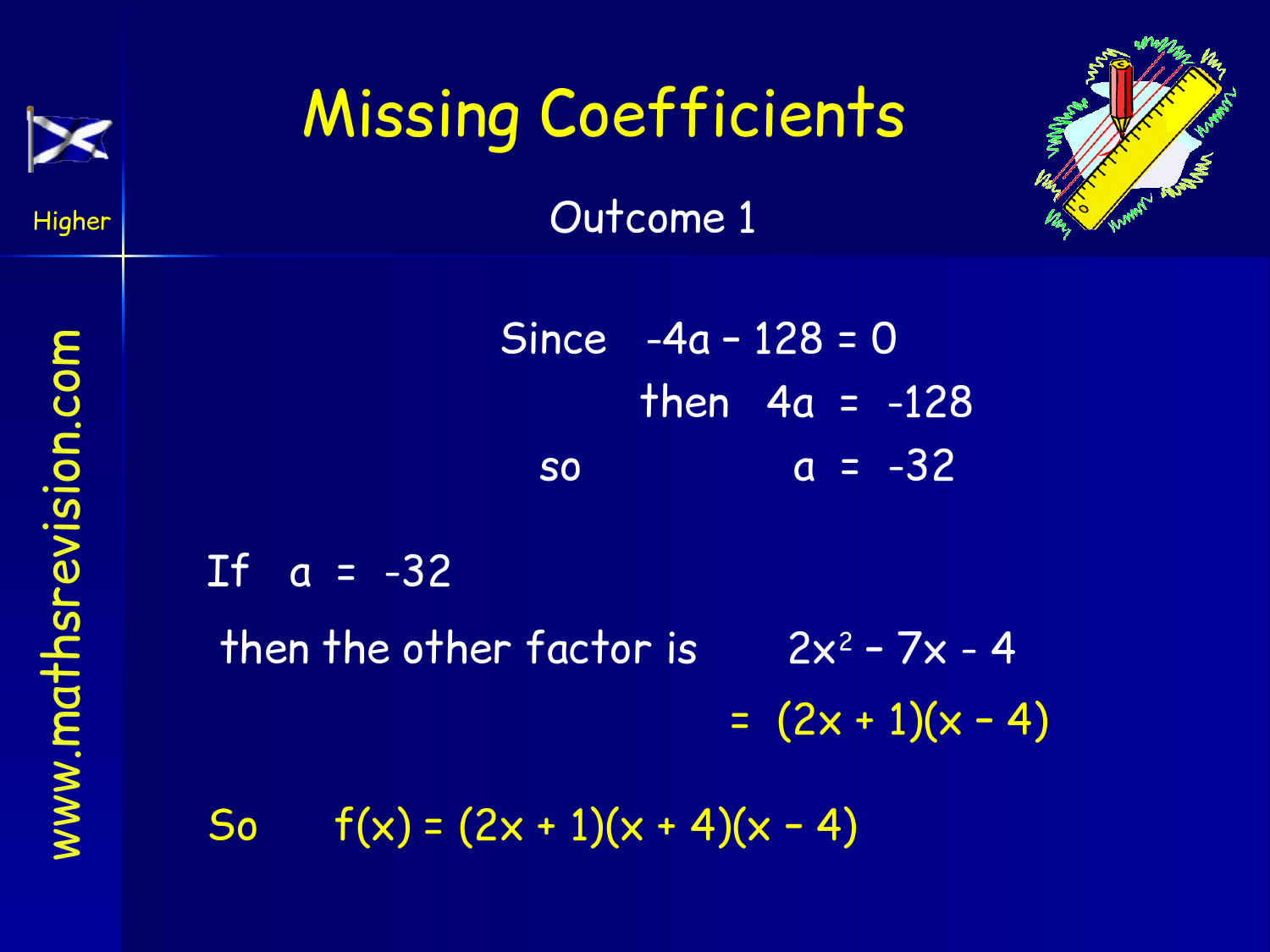

Missing Coefficients
Since   -4a – 128 = 0
then  	4a  =  -128
so    		a  =  -32
If   a  =  -32
 then the other factor is       2x2 – 7x - 4
=  (2x + 1)(x – 4)
So	f(x) = (2x + 1)(x + 4)(x – 4)